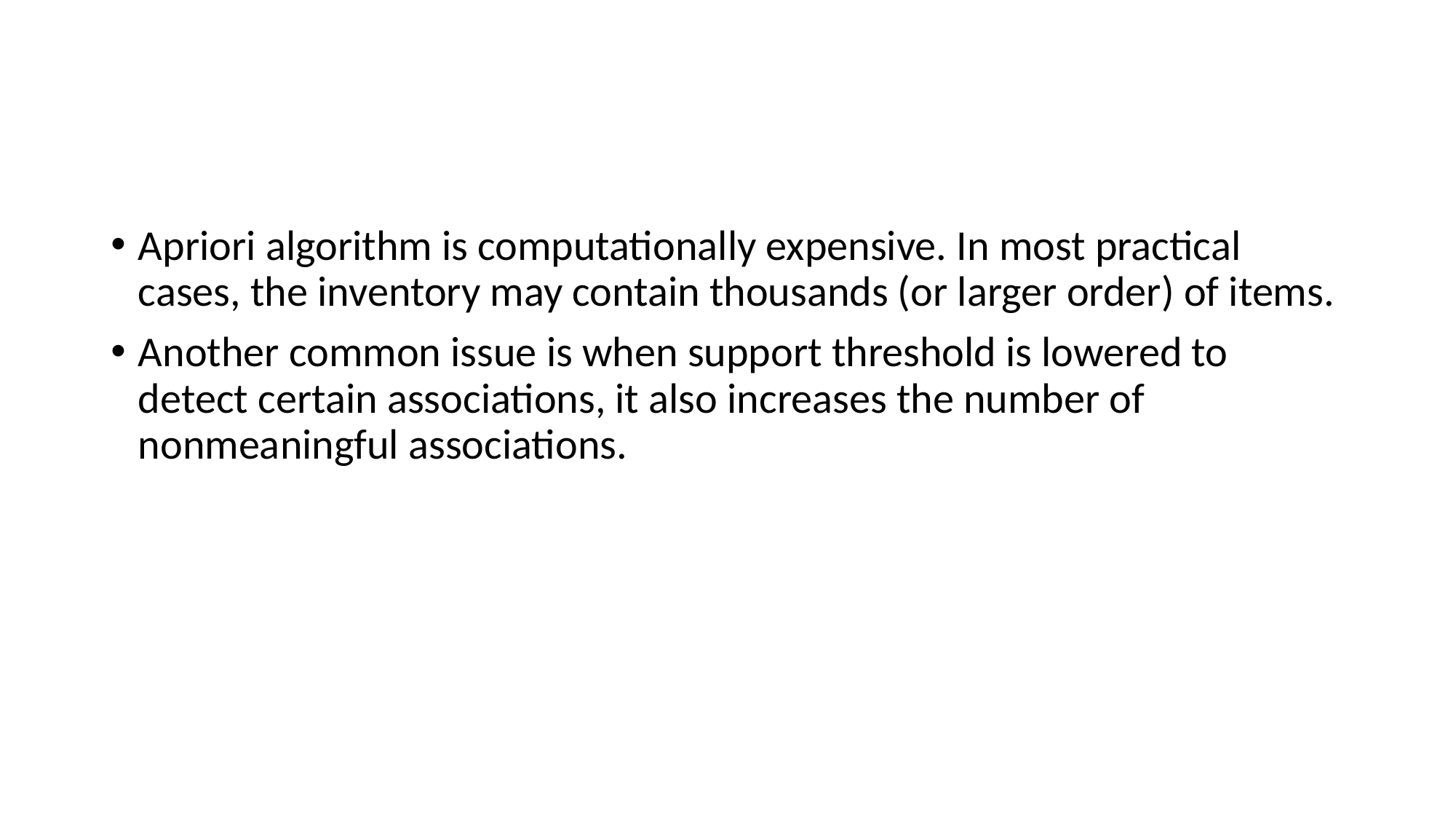

#
Apriori algorithm is computationally expensive. In most practical cases, the inventory may contain thousands (or larger order) of items.
Another common issue is when support threshold is lowered to detect certain associations, it also increases the number of nonmeaningful associations.